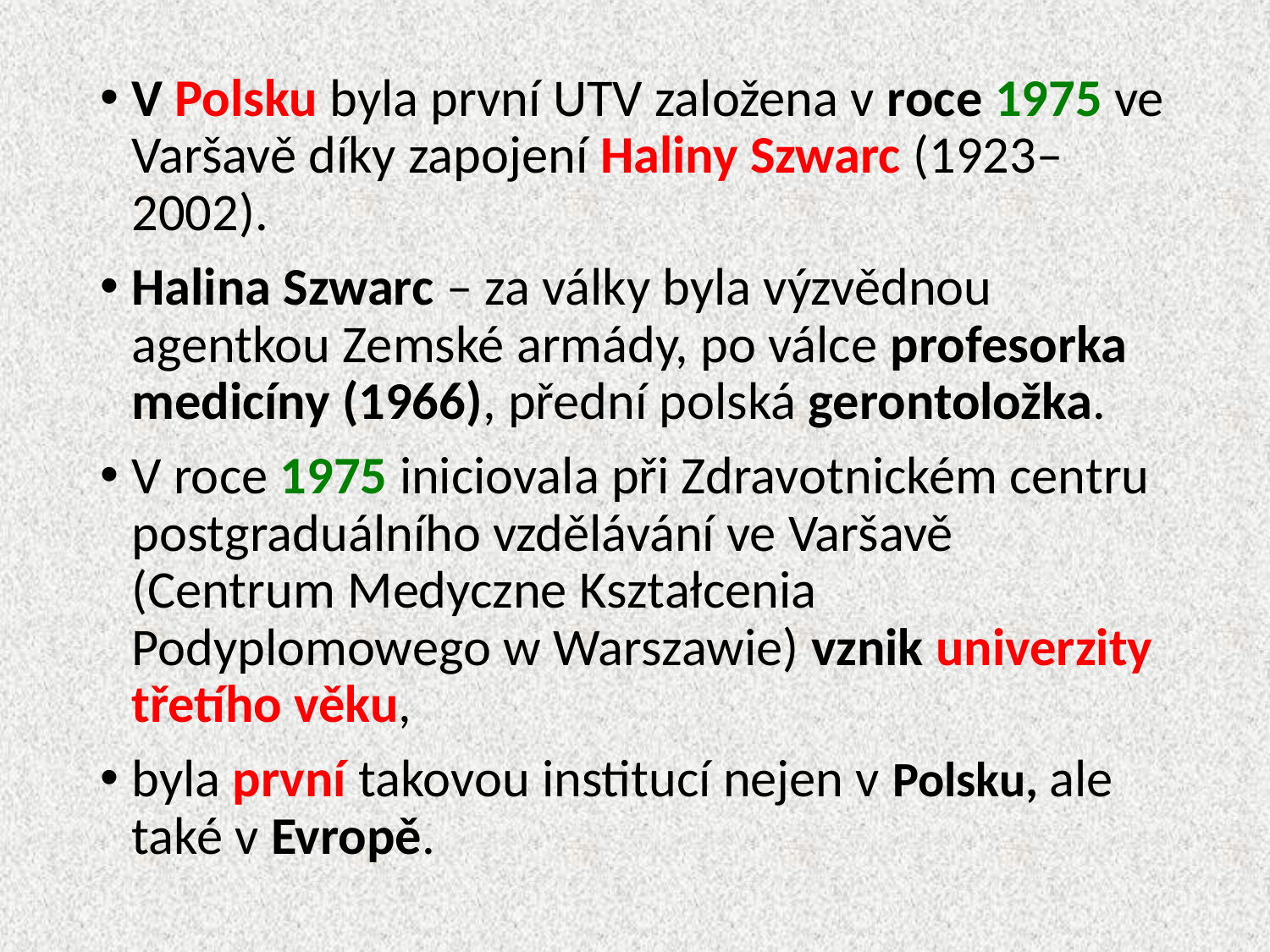

V Polsku byla první UTV založena v roce 1975 ve Varšavě díky zapojení Haliny Szwarc (1923–2002).
Halina Szwarc – za války byla výzvědnou agentkou Zemské armády, po válce profesorka medicíny (1966), přední polská gerontoložka.
V roce 1975 iniciovala při Zdravotnickém centru postgraduálního vzdělávání ve Varšavě (Centrum Medyczne Kształcenia Podyplomowego w Warszawie) vznik univerzity třetího věku,
byla první takovou institucí nejen v Polsku, ale také v Evropě.